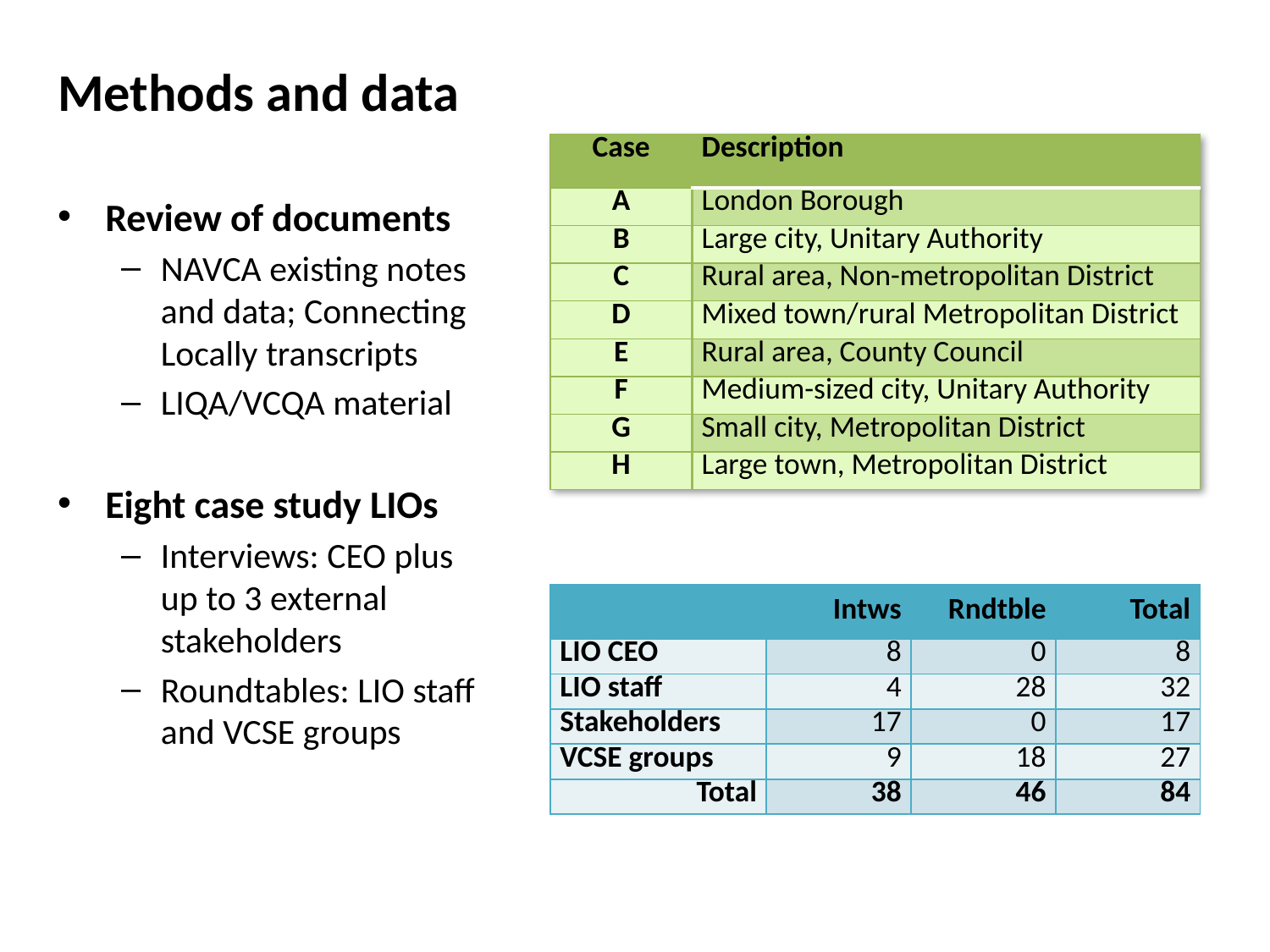

# Methods and data
| Case | Description |
| --- | --- |
| A | London Borough |
| B | Large city, Unitary Authority |
| C | Rural area, Non-metropolitan District |
| D | Mixed town/rural Metropolitan District |
| E | Rural area, County Council |
| F | Medium-sized city, Unitary Authority |
| G | Small city, Metropolitan District |
| H | Large town, Metropolitan District |
Review of documents
NAVCA existing notes and data; Connecting Locally transcripts
LIQA/VCQA material

Eight case study LIOs
Interviews: CEO plus up to 3 external stakeholders
Roundtables: LIO staff and VCSE groups
|  | Intws | Rndtble | Total |
| --- | --- | --- | --- |
| LIO CEO | 8 | 0 | 8 |
| LIO staff | 4 | 28 | 32 |
| Stakeholders | 17 | 0 | 17 |
| VCSE groups | 9 | 18 | 27 |
| Total | 38 | 46 | 84 |